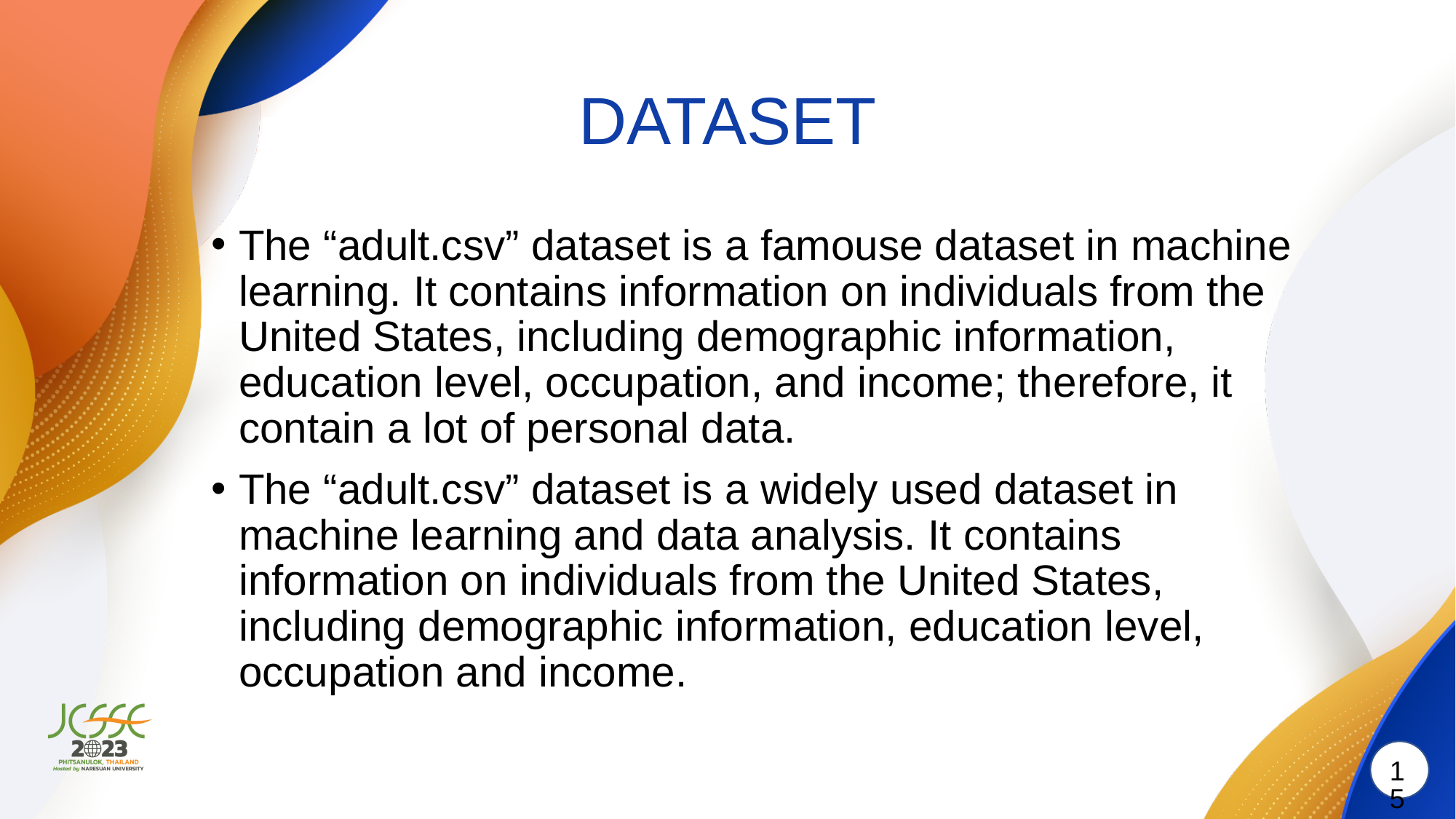

# DATASET
The “adult.csv” dataset is a famouse dataset in machine learning. It contains information on individuals from the United States, including demographic information, education level, occupation, and income; therefore, it contain a lot of personal data.
The “adult.csv” dataset is a widely used dataset in machine learning and data analysis. It contains information on individuals from the United States, including demographic information, education level, occupation and income.